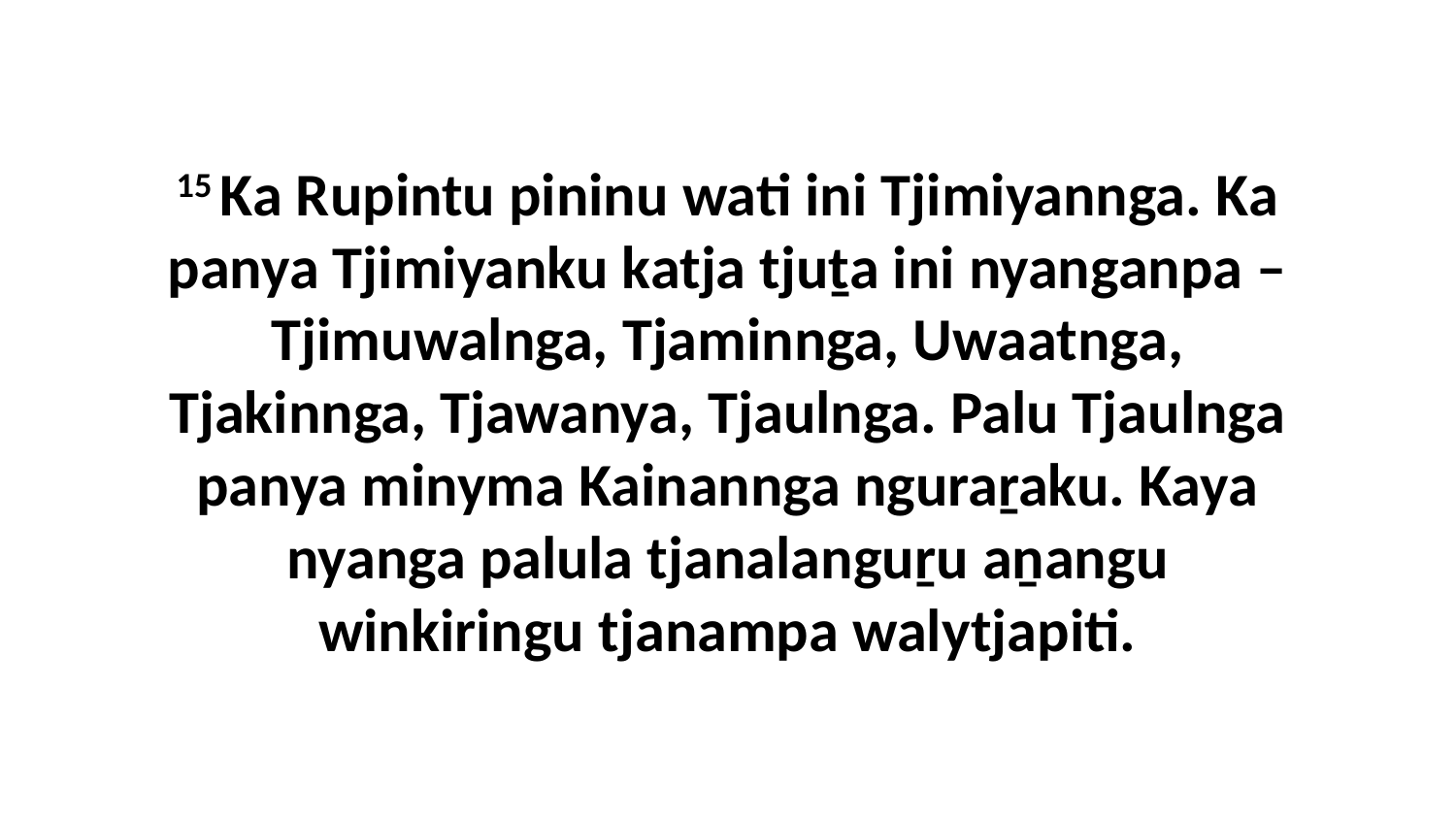

15 Ka Rupintu pininu wati ini Tjimiyannga. Ka panya Tjimiyanku katja tjuṯa ini nyanganpa – Tjimuwalnga, Tjaminnga, Uwaatnga, Tjakinnga, Tjawanya, Tjaulnga. Palu Tjaulnga panya minyma Kainannga nguraṟaku. Kaya nyanga palula tjanalanguṟu aṉangu winkiringu tjanampa walytjapiti.